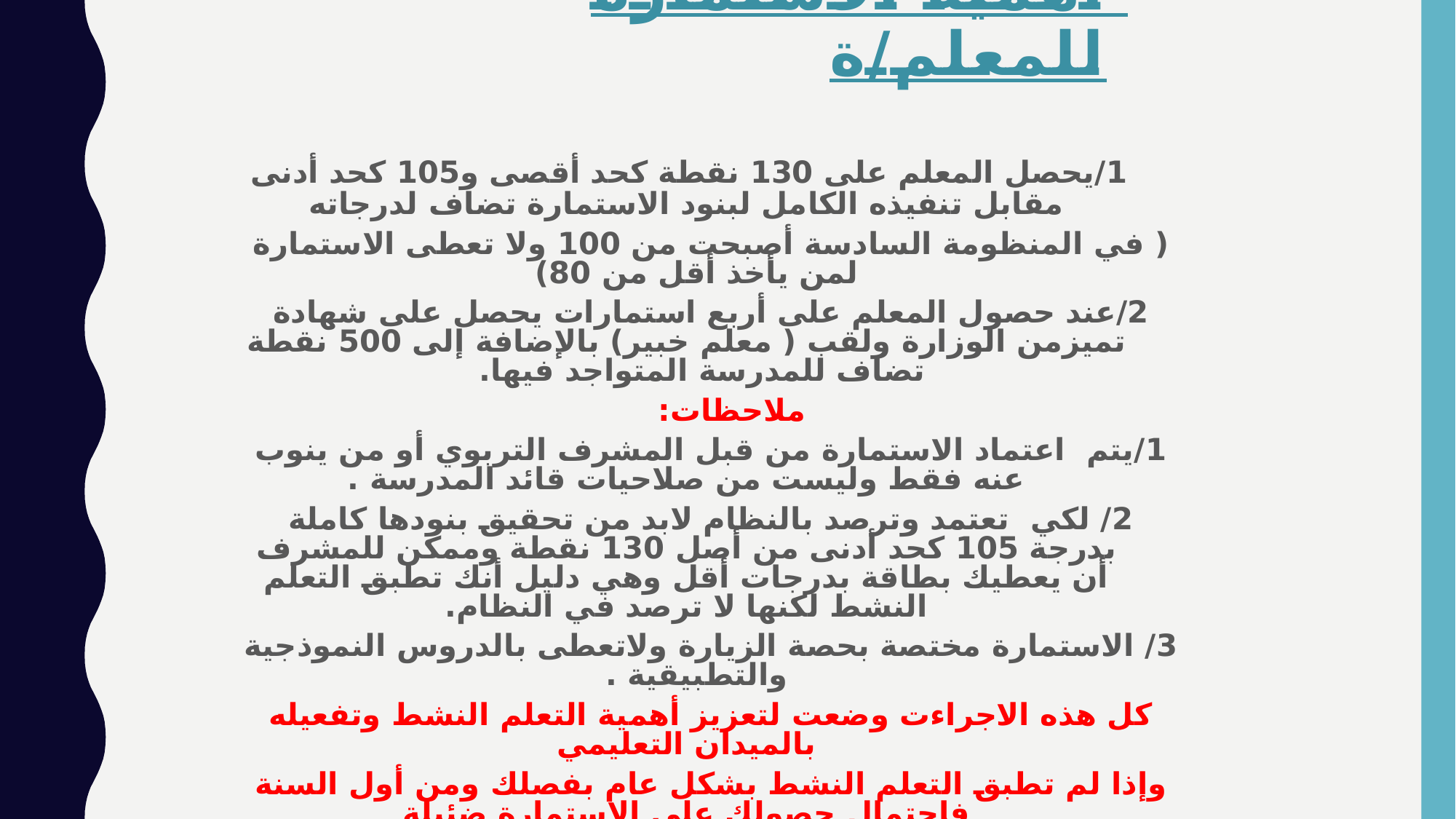

أهمية الاستمارة للمعلم/ة
   1/يحصل المعلم على 130 نقطة كحد أقصى و105 كحد أدنى مقابل تنفيذه الكامل لبنود الاستمارة تضاف لدرجاته
( في المنظومة السادسة أصبحت من 100 ولا تعطى الاستمارة لمن يأخذ أقل من 80)
2/عند حصول المعلم على أربع استمارات يحصل على شهادة تميزمن الوزارة ولقب ( معلم خبير) بالإضافة إلى 500 نقطة تضاف للمدرسة المتواجد فيها.
ملاحظات:
1/يتم  اعتماد الاستمارة من قبل المشرف التربوي أو من ينوب عنه فقط وليست من صلاحيات قائد المدرسة .
2/ لكي  تعتمد وترصد بالنظام لابد من تحقيق بنودها كاملة بدرجة 105 كحد أدنى من أصل 130 نقطة وممكن للمشرف أن يعطيك بطاقة بدرجات أقل وهي دليل أنك تطبق التعلم النشط لكنها لا ترصد في النظام.
3/ الاستمارة مختصة بحصة الزيارة ولاتعطى بالدروس النموذجية والتطبيقية .
كل هذه الاجراءت وضعت لتعزيز أهمية التعلم النشط وتفعيله بالميدان التعليمي
وإذا لم تطبق التعلم النشط بشكل عام بفصلك ومن أول السنة فاحتمال حصولك على الاستمارة ضئيلة